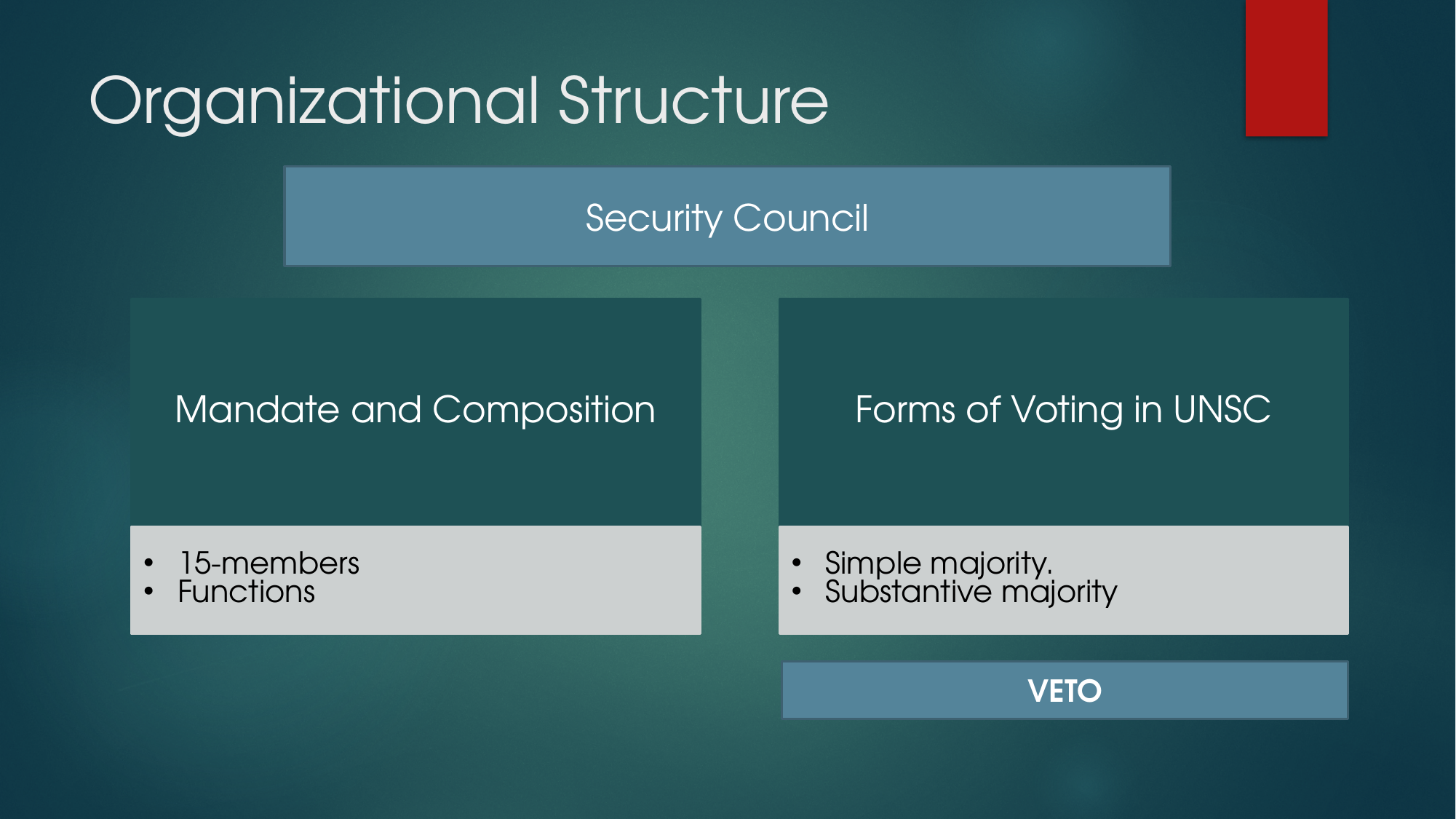

# Organizational Structure
Security Council

Mandate and Composition
Forms of Voting in UNSC
Simple majority.
15-members
Functions
Substantive majority
VETO